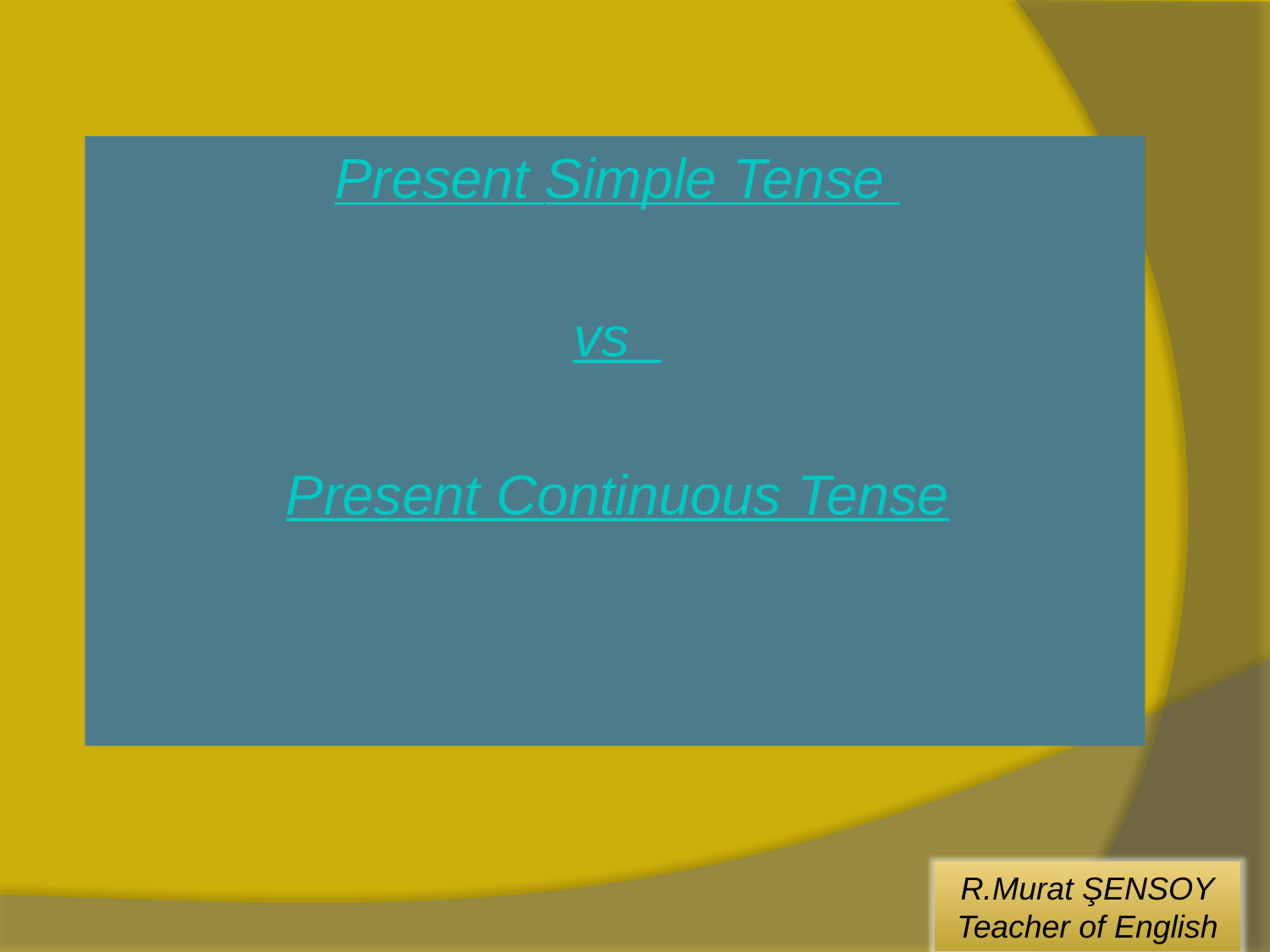

Present Simple Tense

vs

Present Continuous Tense
R.Murat ŞENSOY
Teacher of English